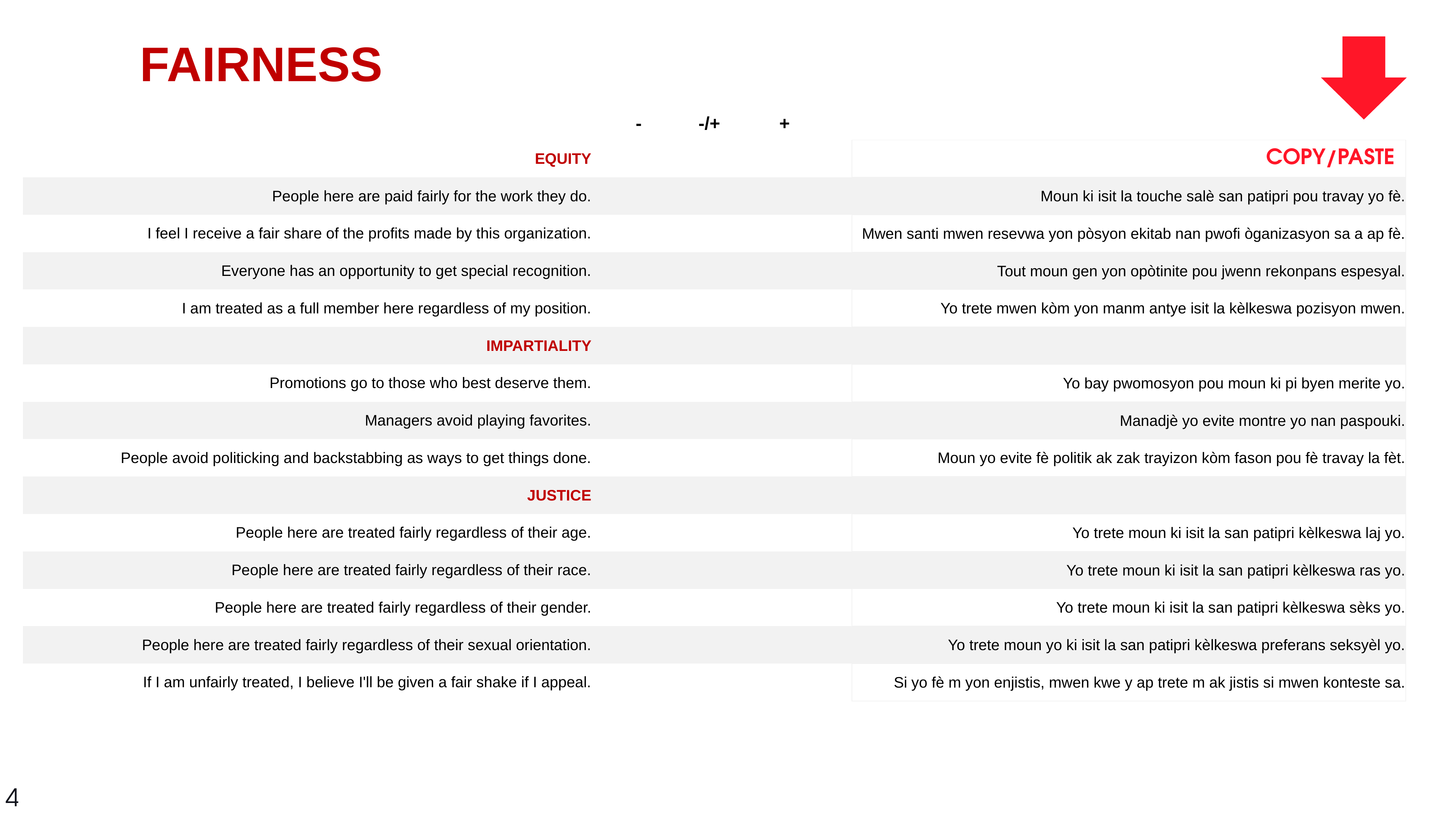

FAIRNESS
|  | - | -/+ | + |  |  |
| --- | --- | --- | --- | --- | --- |
| EQUITY |  |  |  |  | COPY/PASTE |
| People here are paid fairly for the work they do. |  |  |  |  | Moun ki isit la touche salè san patipri pou travay yo fè. |
| I feel I receive a fair share of the profits made by this organization. |  |  |  |  | Mwen santi mwen resevwa yon pòsyon ekitab nan pwofi òganizasyon sa a ap fè. |
| Everyone has an opportunity to get special recognition. |  |  |  |  | Tout moun gen yon opòtinite pou jwenn rekonpans espesyal. |
| I am treated as a full member here regardless of my position. |  |  |  |  | Yo trete mwen kòm yon manm antye isit la kèlkeswa pozisyon mwen. |
| IMPARTIALITY |  |  |  |  |  |
| Promotions go to those who best deserve them. |  |  |  |  | Yo bay pwomosyon pou moun ki pi byen merite yo. |
| Managers avoid playing favorites. |  |  |  |  | Manadjè yo evite montre yo nan paspouki. |
| People avoid politicking and backstabbing as ways to get things done. |  |  |  |  | Moun yo evite fè politik ak zak trayizon kòm fason pou fè travay la fèt. |
| JUSTICE |  |  |  |  |  |
| People here are treated fairly regardless of their age. |  |  |  |  | Yo trete moun ki isit la san patipri kèlkeswa laj yo. |
| People here are treated fairly regardless of their race. |  |  |  |  | Yo trete moun ki isit la san patipri kèlkeswa ras yo. |
| People here are treated fairly regardless of their gender. |  |  |  |  | Yo trete moun ki isit la san patipri kèlkeswa sèks yo. |
| People here are treated fairly regardless of their sexual orientation. |  |  |  |  | Yo trete moun yo ki isit la san patipri kèlkeswa preferans seksyèl yo. |
| If I am unfairly treated, I believe I'll be given a fair shake if I appeal. |  |  |  |  | Si yo fè m yon enjistis, mwen kwe y ap trete m ak jistis si mwen konteste sa. |
4